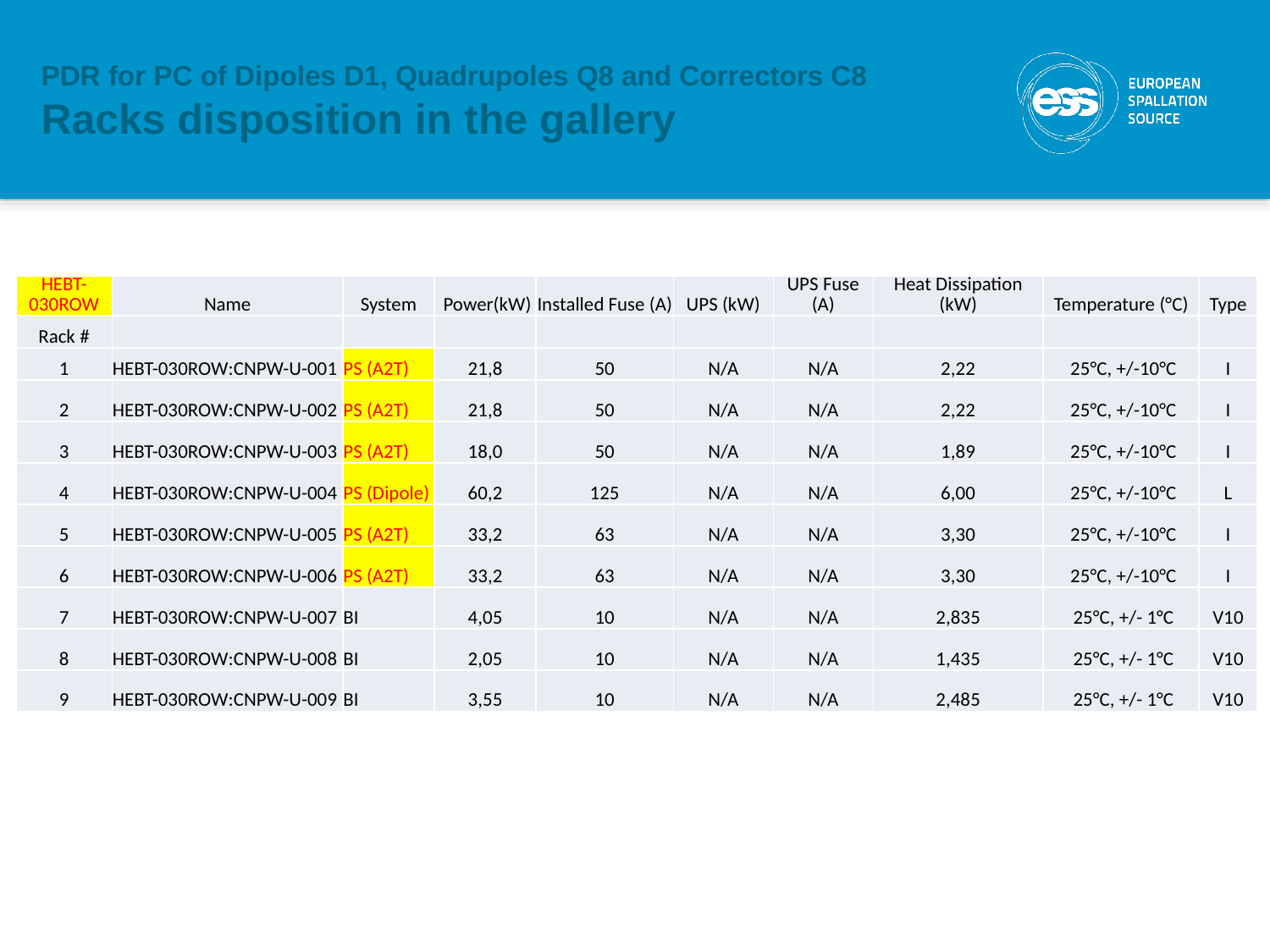

PDR for PC of Dipoles D1, Quadrupoles Q8 and Correctors C8
Racks disposition in the gallery
| HEBT-030ROW | Name | System | Power(kW) | Installed Fuse (A) | UPS (kW) | UPS Fuse (A) | Heat Dissipation (kW) | Temperature (°C) | Type |
| --- | --- | --- | --- | --- | --- | --- | --- | --- | --- |
| Rack # |  |  |  |  |  |  |  |  |  |
| 1 | HEBT-030ROW:CNPW-U-001 | PS (A2T) | 21,8 | 50 | N/A | N/A | 2,22 | 25°C, +/-10°C | I |
| 2 | HEBT-030ROW:CNPW-U-002 | PS (A2T) | 21,8 | 50 | N/A | N/A | 2,22 | 25°C, +/-10°C | I |
| 3 | HEBT-030ROW:CNPW-U-003 | PS (A2T) | 18,0 | 50 | N/A | N/A | 1,89 | 25°C, +/-10°C | I |
| 4 | HEBT-030ROW:CNPW-U-004 | PS (Dipole) | 60,2 | 125 | N/A | N/A | 6,00 | 25°C, +/-10°C | L |
| 5 | HEBT-030ROW:CNPW-U-005 | PS (A2T) | 33,2 | 63 | N/A | N/A | 3,30 | 25°C, +/-10°C | I |
| 6 | HEBT-030ROW:CNPW-U-006 | PS (A2T) | 33,2 | 63 | N/A | N/A | 3,30 | 25°C, +/-10°C | I |
| 7 | HEBT-030ROW:CNPW-U-007 | BI | 4,05 | 10 | N/A | N/A | 2,835 | 25°C, +/- 1°C | V10 |
| 8 | HEBT-030ROW:CNPW-U-008 | BI | 2,05 | 10 | N/A | N/A | 1,435 | 25°C, +/- 1°C | V10 |
| 9 | HEBT-030ROW:CNPW-U-009 | BI | 3,55 | 10 | N/A | N/A | 2,485 | 25°C, +/- 1°C | V10 |